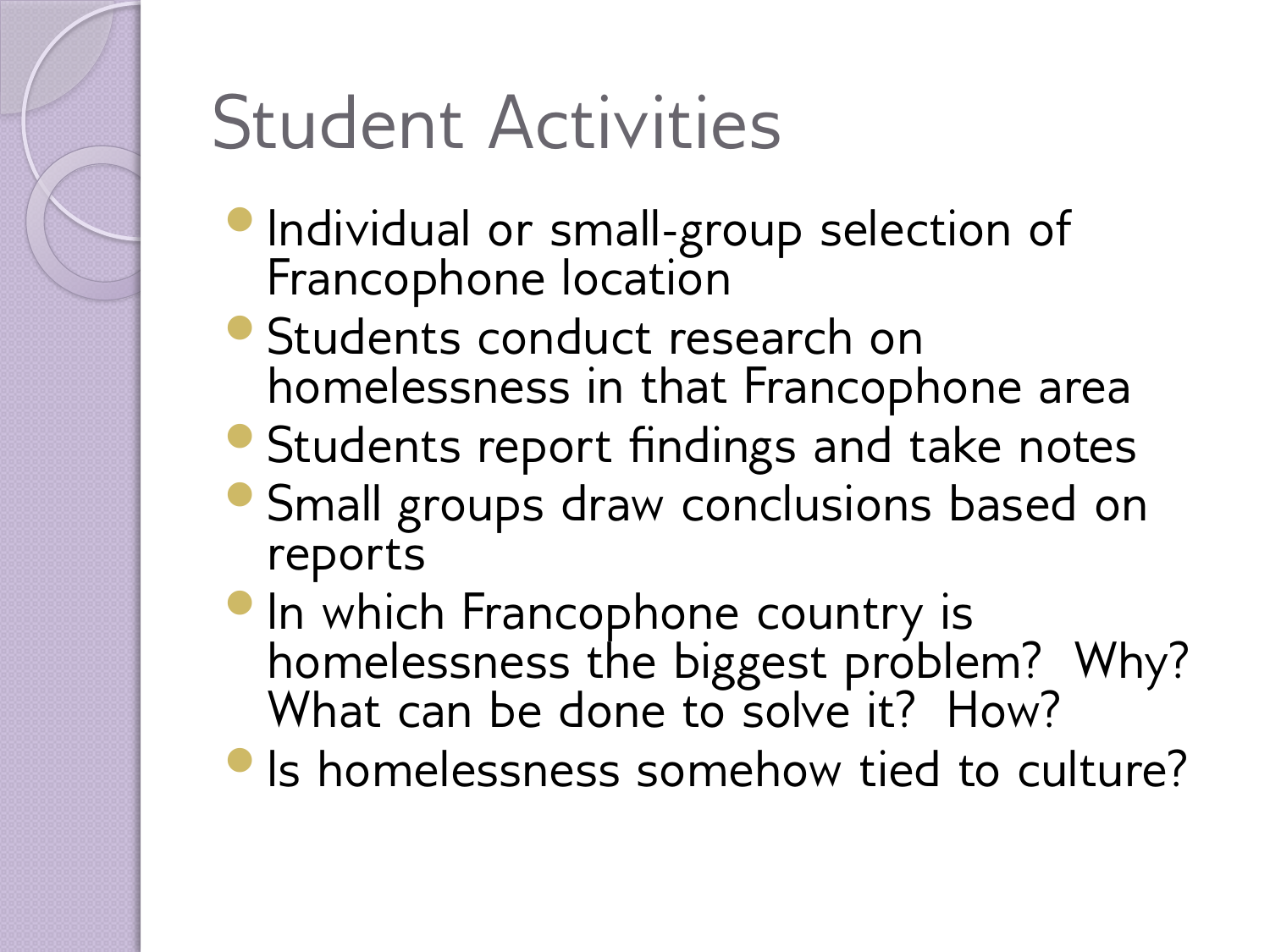

# Student Activities
Individual or small-group selection of Francophone location
Students conduct research on homelessness in that Francophone area
Students report findings and take notes
Small groups draw conclusions based on reports
In which Francophone country is homelessness the biggest problem?  Why?  What can be done to solve it?  How?
Is homelessness somehow tied to culture?